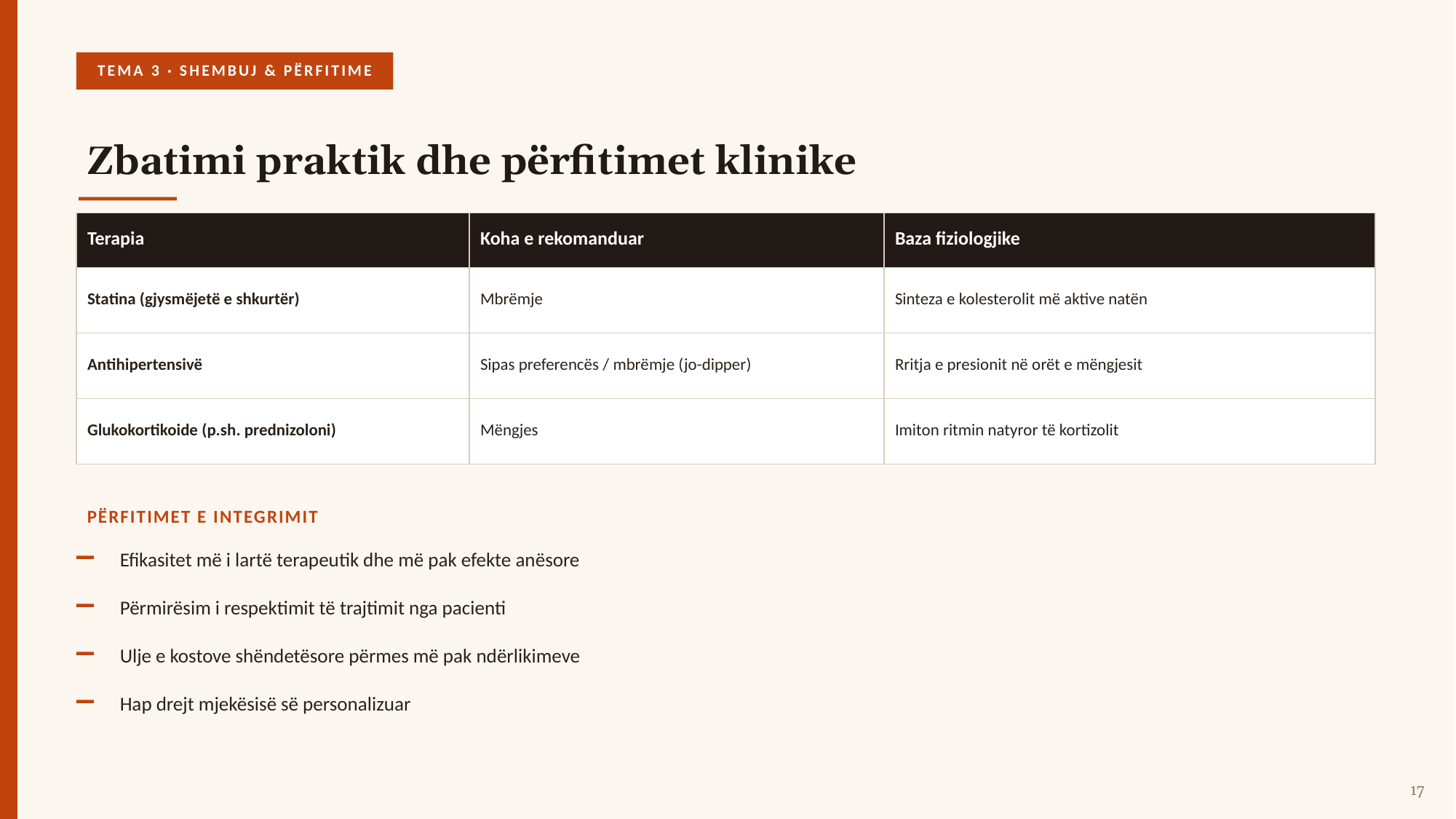

TEMA 3 · SHEMBUJ & PËRFITIME

Zbatimi praktik dhe përfitimet klinike

| Terapia | Koha e rekomanduar | Baza fiziologjike |
| --- | --- | --- |
| Statina (gjysmëjetë e shkurtër) | Mbrëmje | Sinteza e kolesterolit më aktive natën |
| Antihipertensivë | Sipas preferencës / mbrëmje (jo-dipper) | Rritja e presionit në orët e mëngjesit |
| Glukokortikoide (p.sh. prednizoloni) | Mëngjes | Imiton ritmin natyror të kortizolit |
PËRFITIMET E INTEGRIMIT
Efikasitet më i lartë terapeutik dhe më pak efekte anësore

Përmirësim i respektimit të trajtimit nga pacienti

Ulje e kostove shëndetësore përmes më pak ndërlikimeve

Hap drejt mjekësisë së personalizuar

17